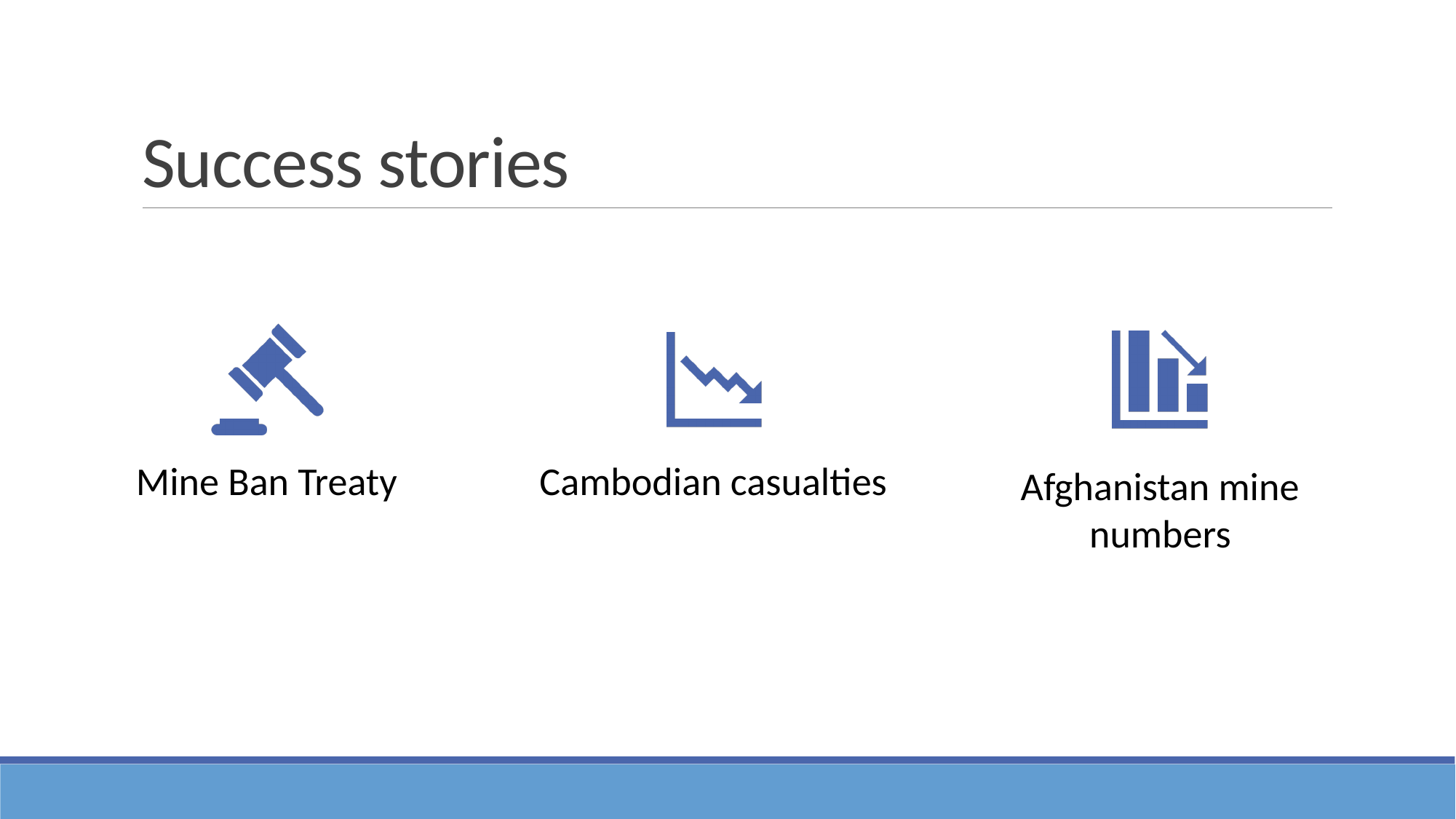

# Success stories
Mine Ban Treaty
Cambodian casualties
Afghanistan mine numbers